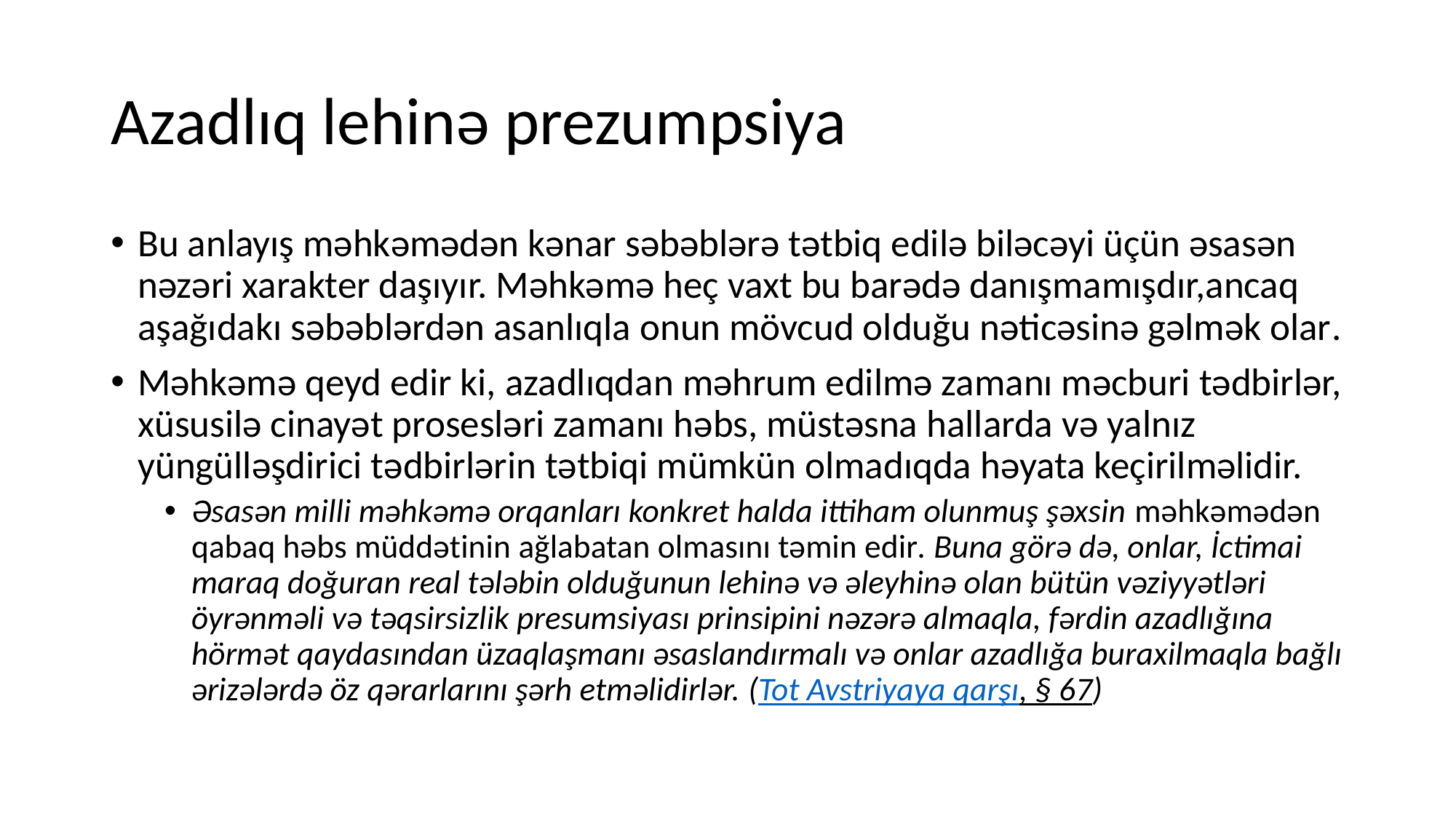

# Azadlıq lehinə prezumpsiya
Bu anlayış məhkəmədən kənar səbəblərə tətbiq edilə biləcəyi üçün əsasən nəzəri xarakter daşıyır. Məhkəmə heç vaxt bu barədə danışmamışdır,ancaq aşağıdakı səbəblərdən asanlıqla onun mövcud olduğu nəticəsinə gəlmək olar.
Məhkəmə qeyd edir ki, azadlıqdan məhrum edilmə zamanı məcburi tədbirlər, xüsusilə cinayət prosesləri zamanı həbs, müstəsna hallarda və yalnız yüngülləşdirici tədbirlərin tətbiqi mümkün olmadıqda həyata keçirilməlidir.
Əsasən milli məhkəmə orqanları konkret halda ittiham olunmuş şəxsin məhkəmədən qabaq həbs müddətinin ağlabatan olmasını təmin edir. Buna görə də, onlar, İctimai maraq doğuran real tələbin olduğunun lehinə və əleyhinə olan bütün vəziyyətləri öyrənməli və təqsirsizlik presumsiyası prinsipini nəzərə almaqla, fərdin azadlığına hörmət qaydasından üzaqlaşmanı əsaslandırmalı və onlar azadlığa buraxilmaqla bağlı ərizələrdə öz qərarlarını şərh etməlidirlər. (Tot Avstriyaya qarşı, § 67)